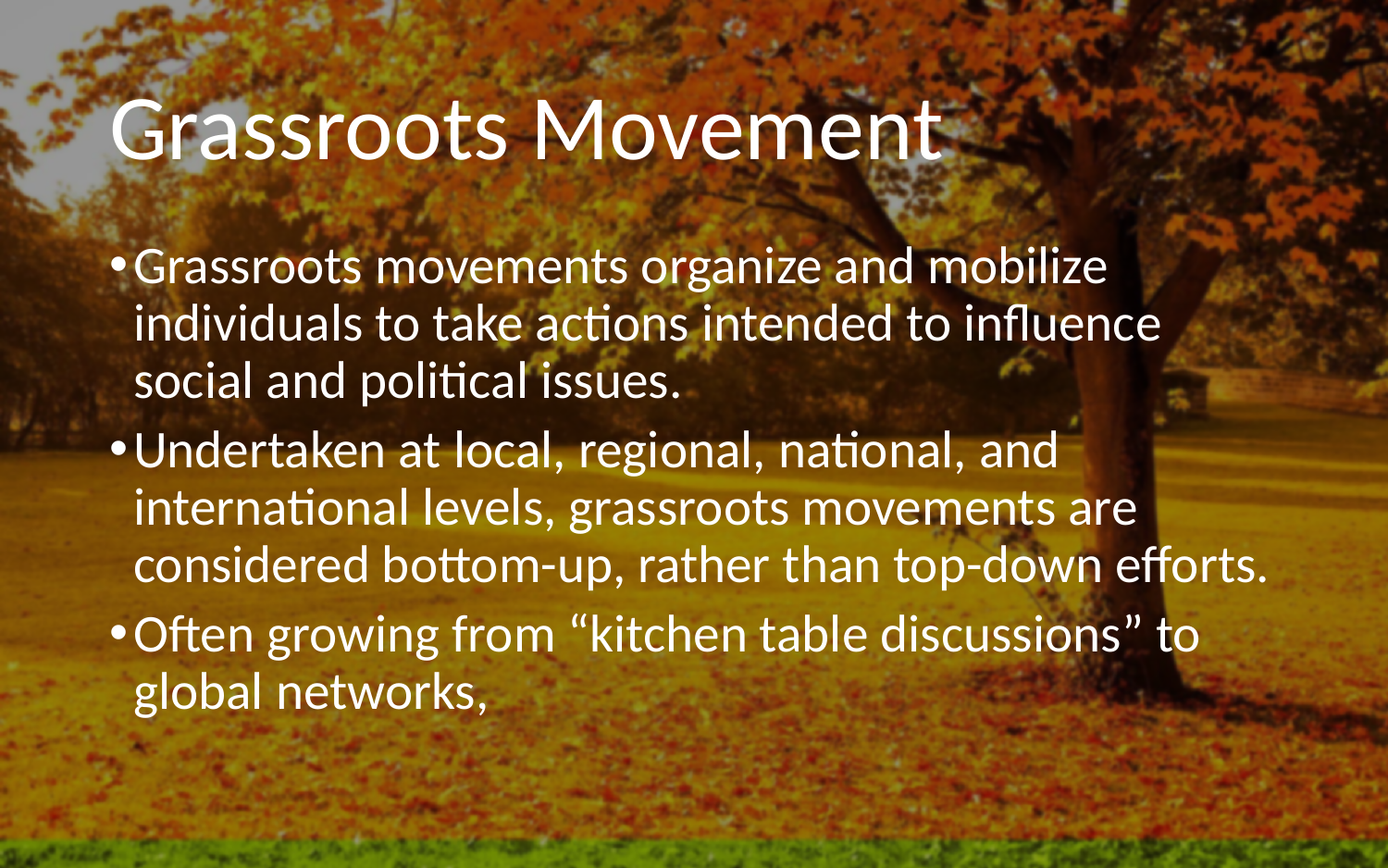

# Grassroots Movement
Grassroots movements organize and mobilize individuals to take actions intended to influence social and political issues.
Undertaken at local, regional, national, and international levels, grassroots movements are considered bottom-up, rather than top-down efforts.
Often growing from “kitchen table discussions” to global networks,